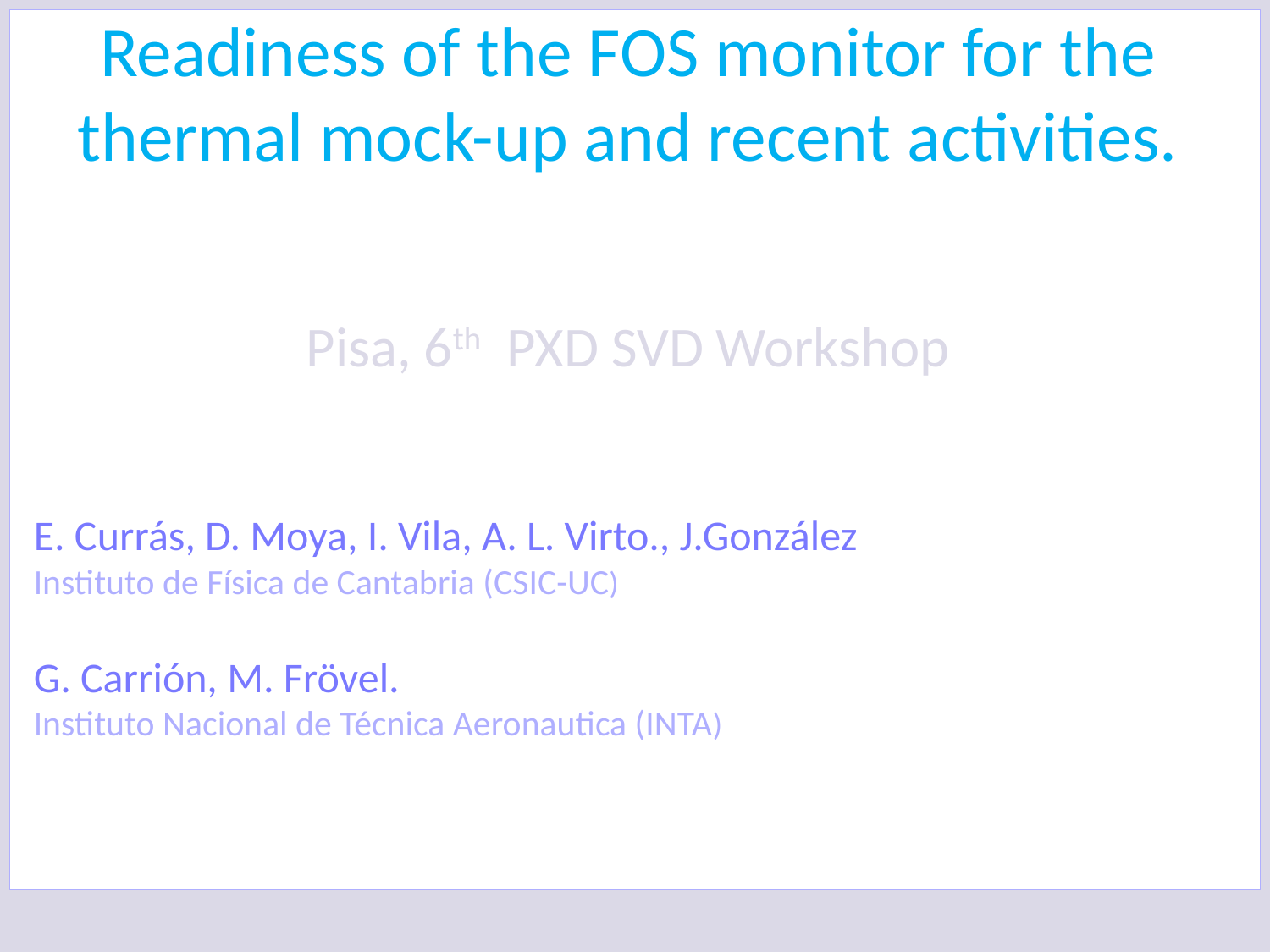

# Readiness of the FOS monitor for the thermal mock-up and recent activities. Pisa, 6th  PXD SVD Workshop
E. Currás, D. Moya, I. Vila, A. L. Virto., J.González
Instituto de Física de Cantabria (CSIC-UC)
G. Carrión, M. Frövel.
Instituto Nacional de Técnica Aeronautica (INTA)